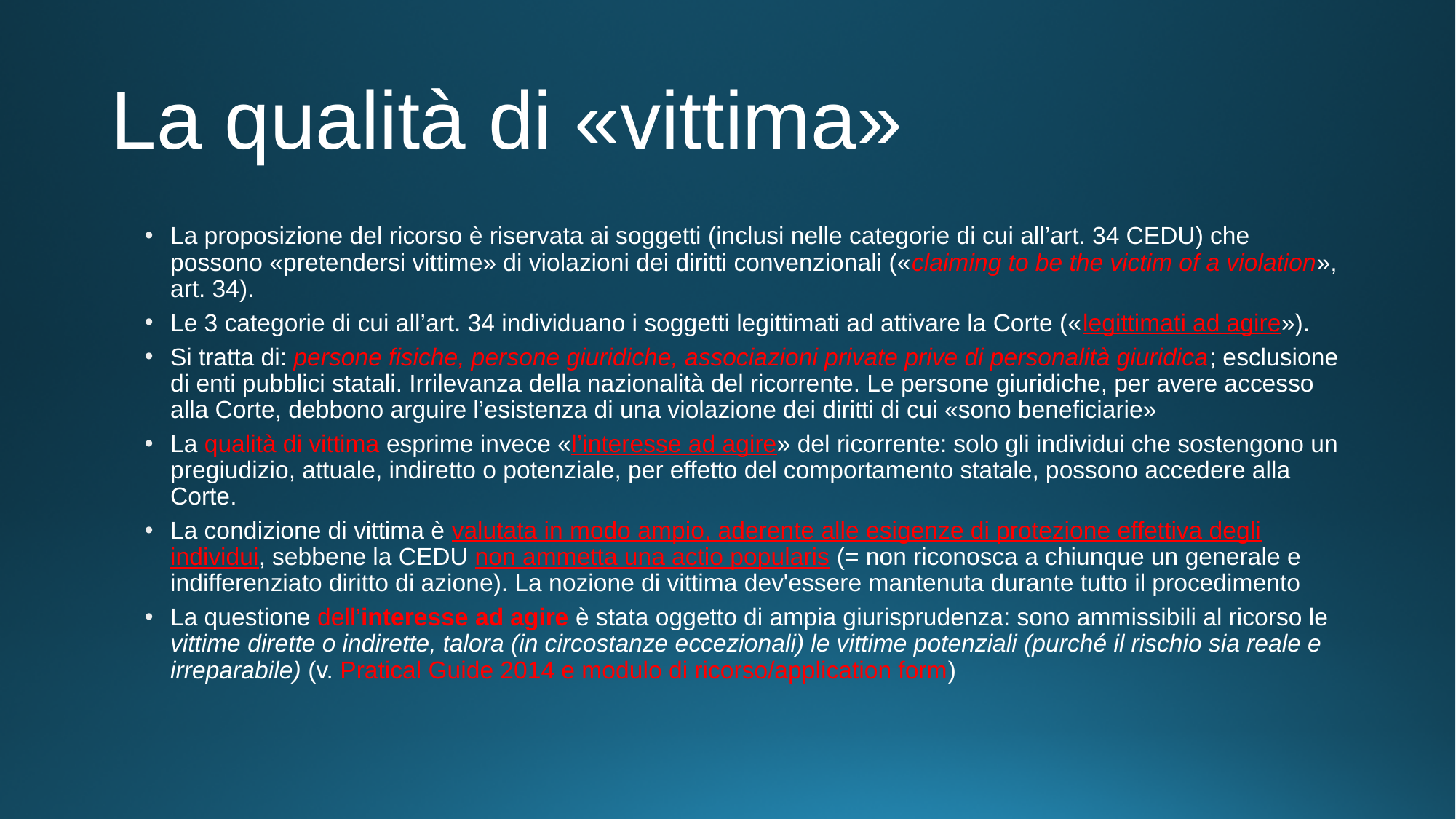

# La qualità di «vittima»
La proposizione del ricorso è riservata ai soggetti (inclusi nelle categorie di cui all’art. 34 CEDU) che possono «pretendersi vittime» di violazioni dei diritti convenzionali («claiming to be the victim of a violation», art. 34).
Le 3 categorie di cui all’art. 34 individuano i soggetti legittimati ad attivare la Corte («legittimati ad agire»).
Si tratta di: persone fisiche, persone giuridiche, associazioni private prive di personalità giuridica; esclusione di enti pubblici statali. Irrilevanza della nazionalità del ricorrente. Le persone giuridiche, per avere accesso alla Corte, debbono arguire l’esistenza di una violazione dei diritti di cui «sono beneficiarie»
La qualità di vittima esprime invece «l’interesse ad agire» del ricorrente: solo gli individui che sostengono un pregiudizio, attuale, indiretto o potenziale, per effetto del comportamento statale, possono accedere alla Corte.
La condizione di vittima è valutata in modo ampio, aderente alle esigenze di protezione effettiva degli individui, sebbene la CEDU non ammetta una actio popularis (= non riconosca a chiunque un generale e indifferenziato diritto di azione). La nozione di vittima dev'essere mantenuta durante tutto il procedimento
La questione dell’interesse ad agire è stata oggetto di ampia giurisprudenza: sono ammissibili al ricorso le vittime dirette o indirette, talora (in circostanze eccezionali) le vittime potenziali (purché il rischio sia reale e irreparabile) (v. Pratical Guide 2014 e modulo di ricorso/application form)